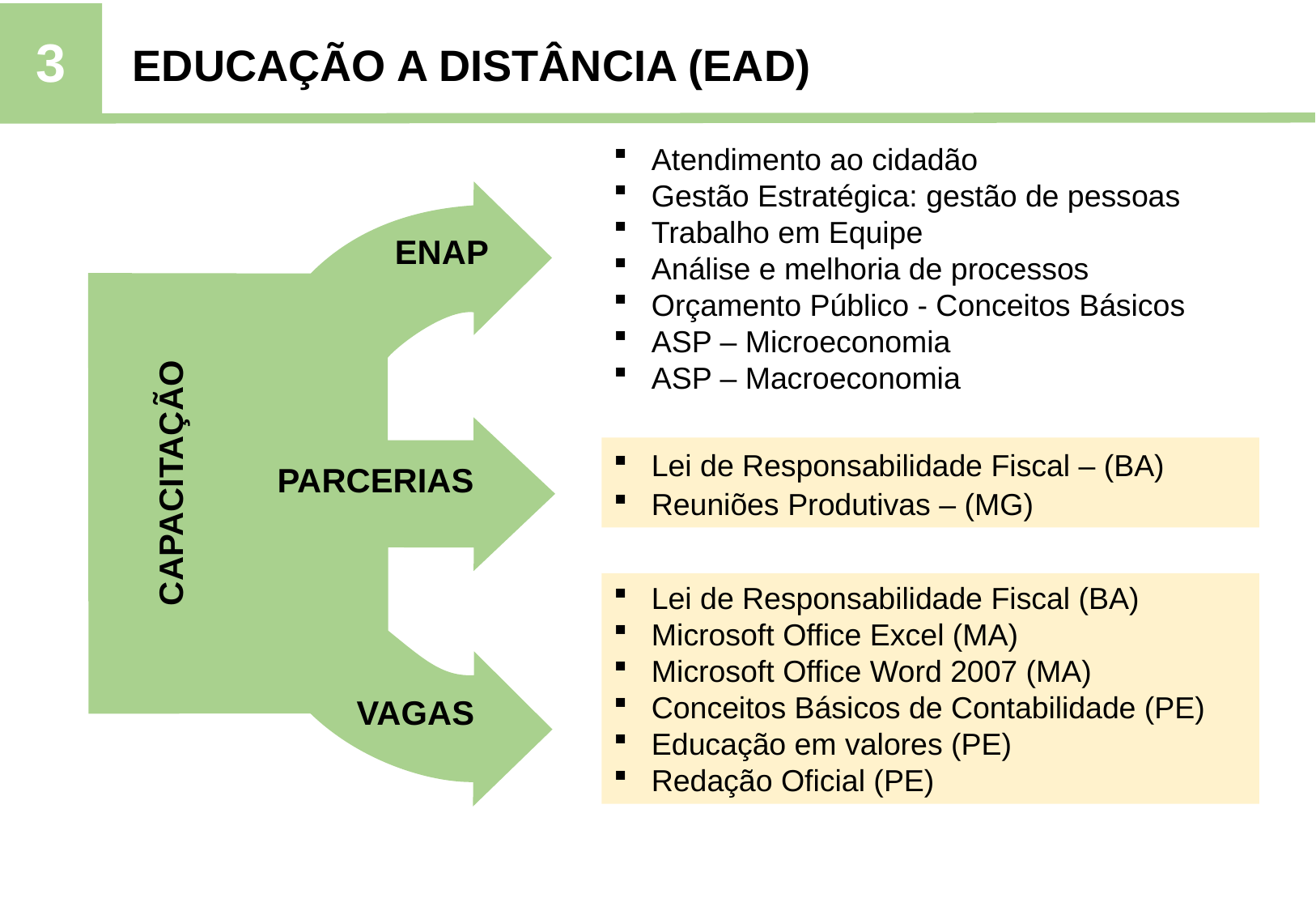

3
EDUCAÇÃO A DISTÂNCIA (EAD)
Atendimento ao cidadão
Gestão Estratégica: gestão de pessoas
Trabalho em Equipe
Análise e melhoria de processos
Orçamento Público - Conceitos Básicos
ASP – Microeconomia
ASP – Macroeconomia

ENAP
Lei de Responsabilidade Fiscal – (BA)
Reuniões Produtivas – (MG)
PARCERIAS
CAPACITAÇÃO
Lei de Responsabilidade Fiscal (BA)
Microsoft Office Excel (MA)
Microsoft Office Word 2007 (MA)
Conceitos Básicos de Contabilidade (PE)
Educação em valores (PE)
Redação Oficial (PE)
VAGAS